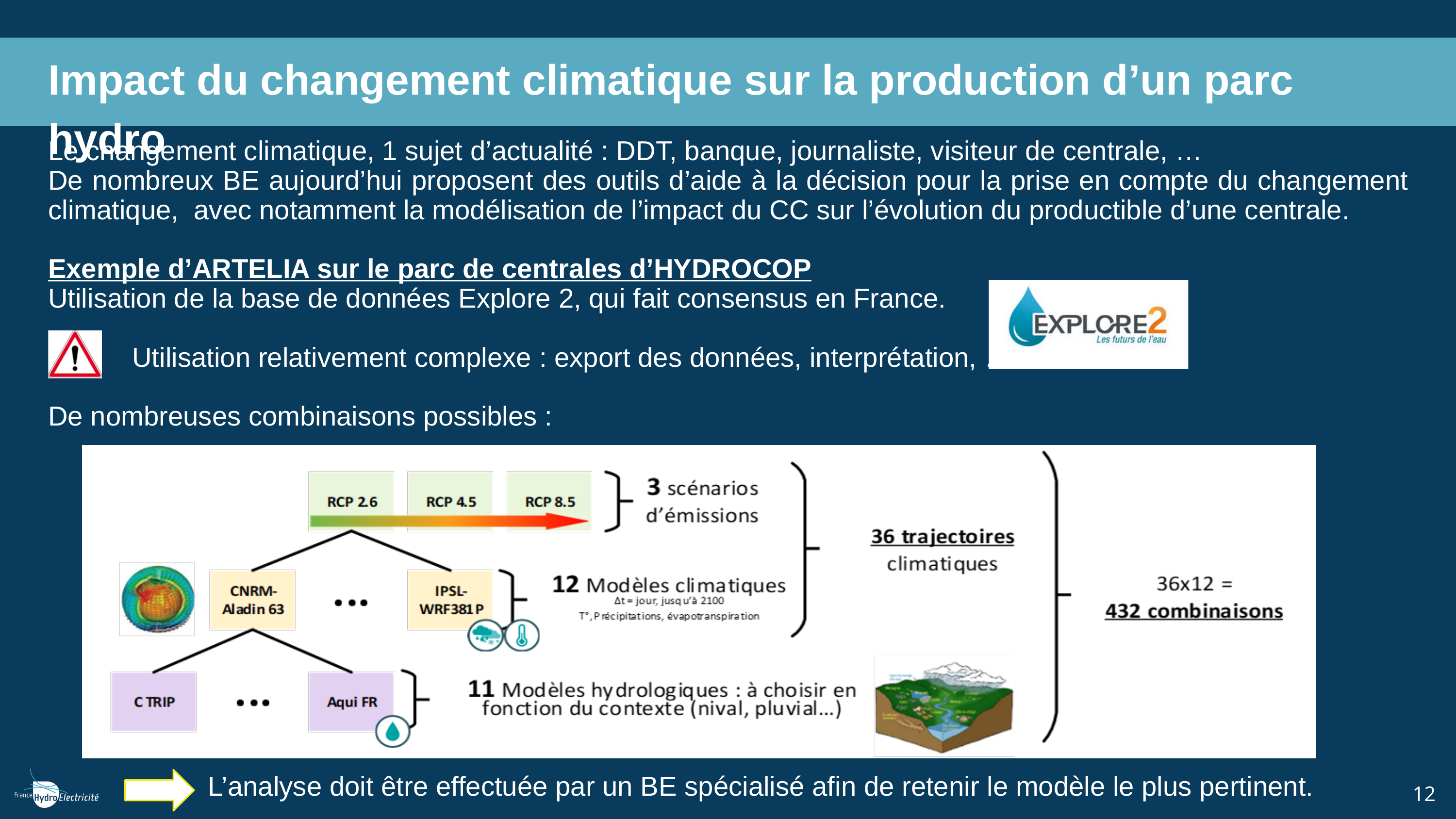

Impact du changement climatique sur la production d’un parc hydro
Le changement climatique, 1 sujet d’actualité : DDT, banque, journaliste, visiteur de centrale, …
De nombreux BE aujourd’hui proposent des outils d’aide à la décision pour la prise en compte du changement climatique,  avec notamment la modélisation de l’impact du CC sur l’évolution du productible d’une centrale.

Exemple d’ARTELIA sur le parc de centrales d’HYDROCOP
Utilisation de la base de données Explore 2, qui fait consensus en France.

           Utilisation relativement complexe : export des données, interprétation, …

De nombreuses combinaisons possibles :

L’analyse doit être effectuée par un BE spécialisé afin de retenir le modèle le plus pertinent.
12